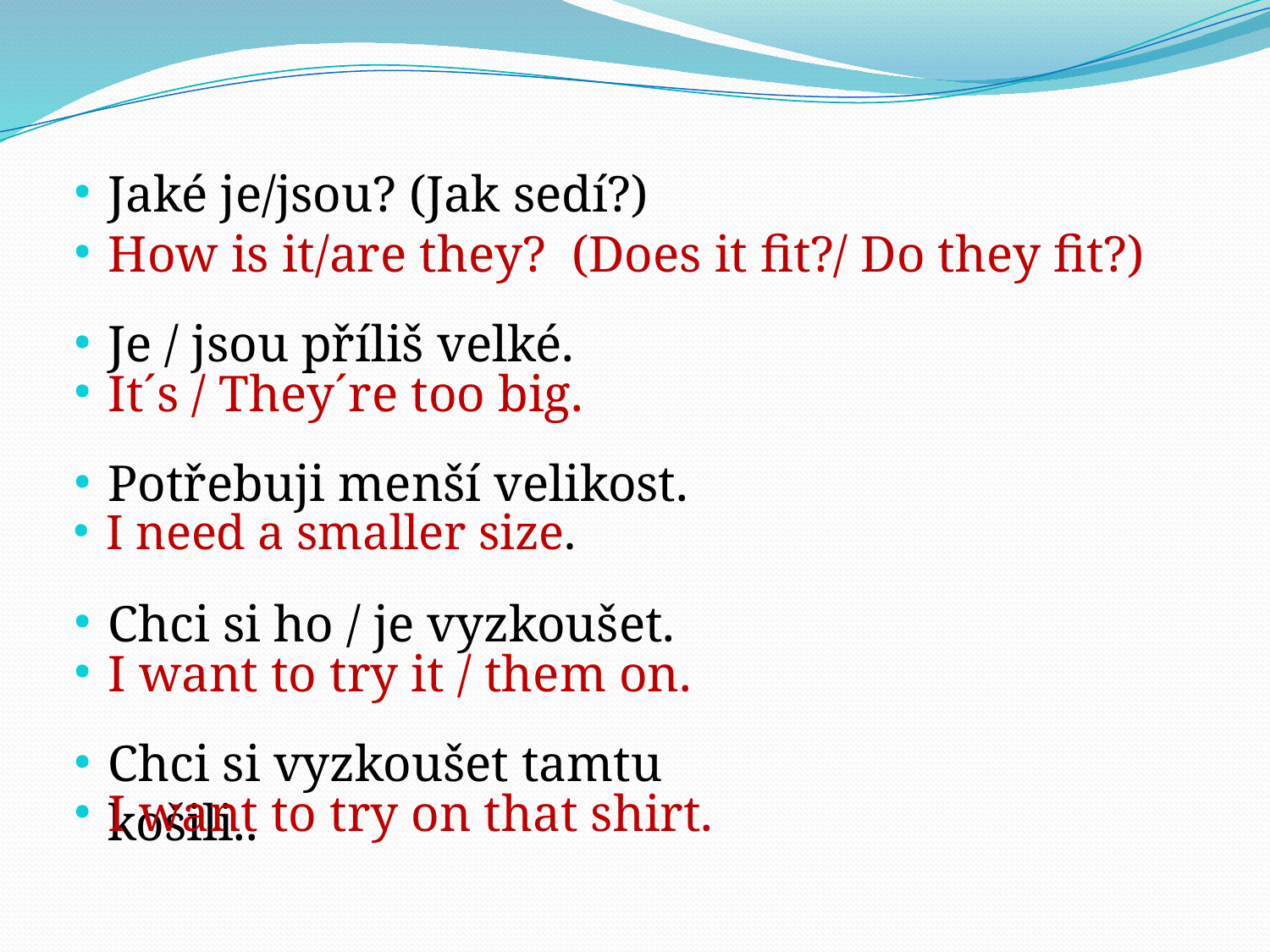

Jaké je/jsou? (Jak sedí?)
How is it/are they?  (Does it fit?/ Do they fit?)
Je / jsou příliš velké.
It´s / They´re too big.
Potřebuji menší velikost.
I need a smaller size.
Chci si ho / je vyzkoušet.
I want to try it / them on.
Chci si vyzkoušet tamtu košili..
I want to try on that shirt.